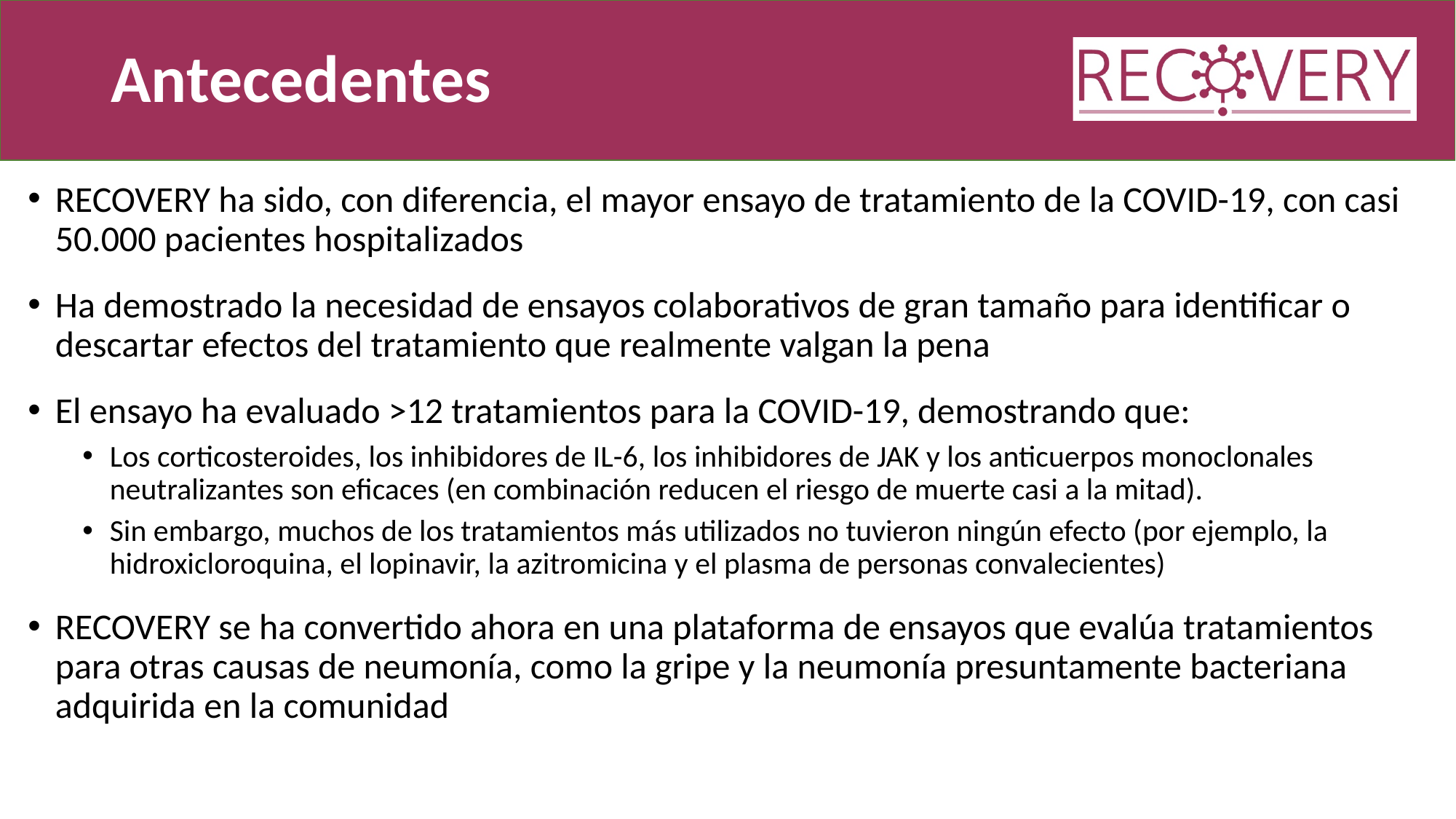

# Antecedentes
RECOVERY ha sido, con diferencia, el mayor ensayo de tratamiento de la COVID-19, con casi 50.000 pacientes hospitalizados
Ha demostrado la necesidad de ensayos colaborativos de gran tamaño para identificar o descartar efectos del tratamiento que realmente valgan la pena
El ensayo ha evaluado >12 tratamientos para la COVID-19, demostrando que:
Los corticosteroides, los inhibidores de IL-6, los inhibidores de JAK y los anticuerpos monoclonales neutralizantes son eficaces (en combinación reducen el riesgo de muerte casi a la mitad).
Sin embargo, muchos de los tratamientos más utilizados no tuvieron ningún efecto (por ejemplo, la hidroxicloroquina, el lopinavir, la azitromicina y el plasma de personas convalecientes)
RECOVERY se ha convertido ahora en una plataforma de ensayos que evalúa tratamientos para otras causas de neumonía, como la gripe y la neumonía presuntamente bacteriana adquirida en la comunidad